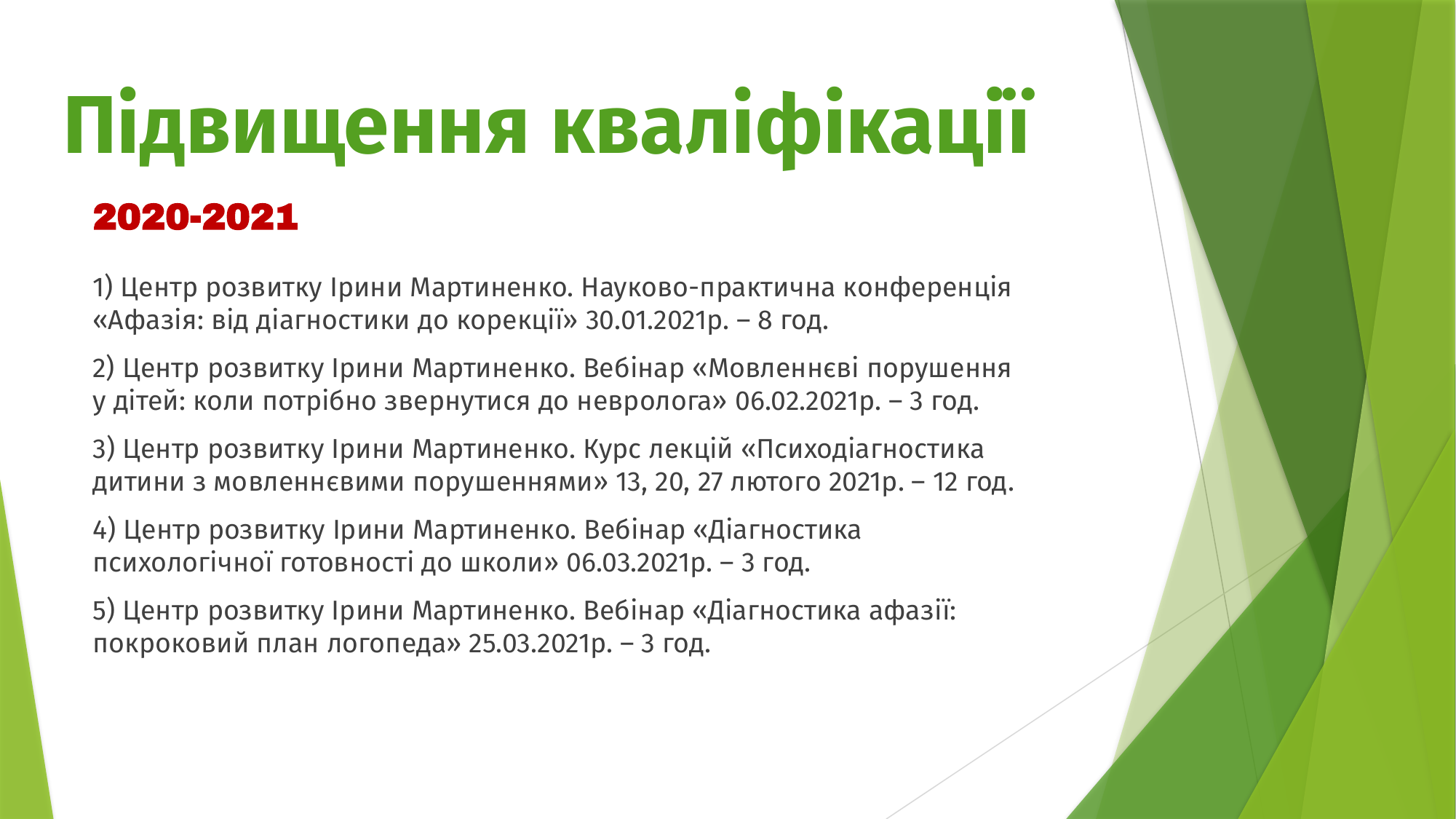

Підвищення кваліфікації
# 2020-2021
1) Центр розвитку Ірини Мартиненко. Науково-практична конференція «Афазія: від діагностики до корекції» 30.01.2021р. – 8 год.
2) Центр розвитку Ірини Мартиненко. Вебінар «Мовленнєві порушення у дітей: коли потрібно звернутися до невролога» 06.02.2021р. – 3 год.
3) Центр розвитку Ірини Мартиненко. Курс лекцій «Психодіагностика дитини з мовленнєвими порушеннями» 13, 20, 27 лютого 2021р. – 12 год.
4) Центр розвитку Ірини Мартиненко. Вебінар «Діагностика психологічної готовності до школи» 06.03.2021р. – 3 год.
5) Центр розвитку Ірини Мартиненко. Вебінар «Діагностика афазії: покроковий план логопеда» 25.03.2021р. – 3 год.